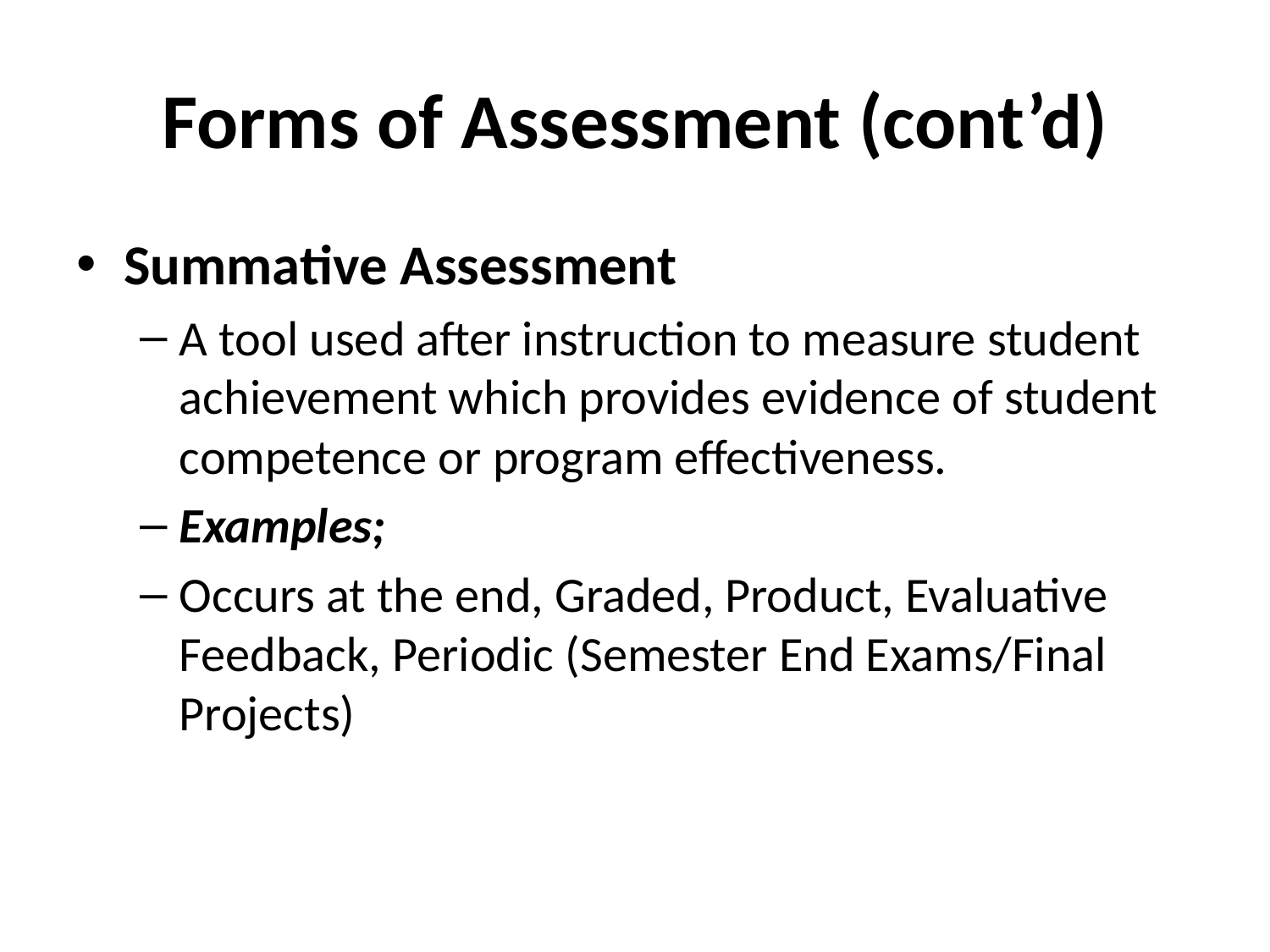

# Forms of Assessment (cont’d)
Summative Assessment
A tool used after instruction to measure student achievement which provides evidence of student competence or program effectiveness.
Examples;
Occurs at the end, Graded, Product, Evaluative Feedback, Periodic (Semester End Exams/Final Projects)